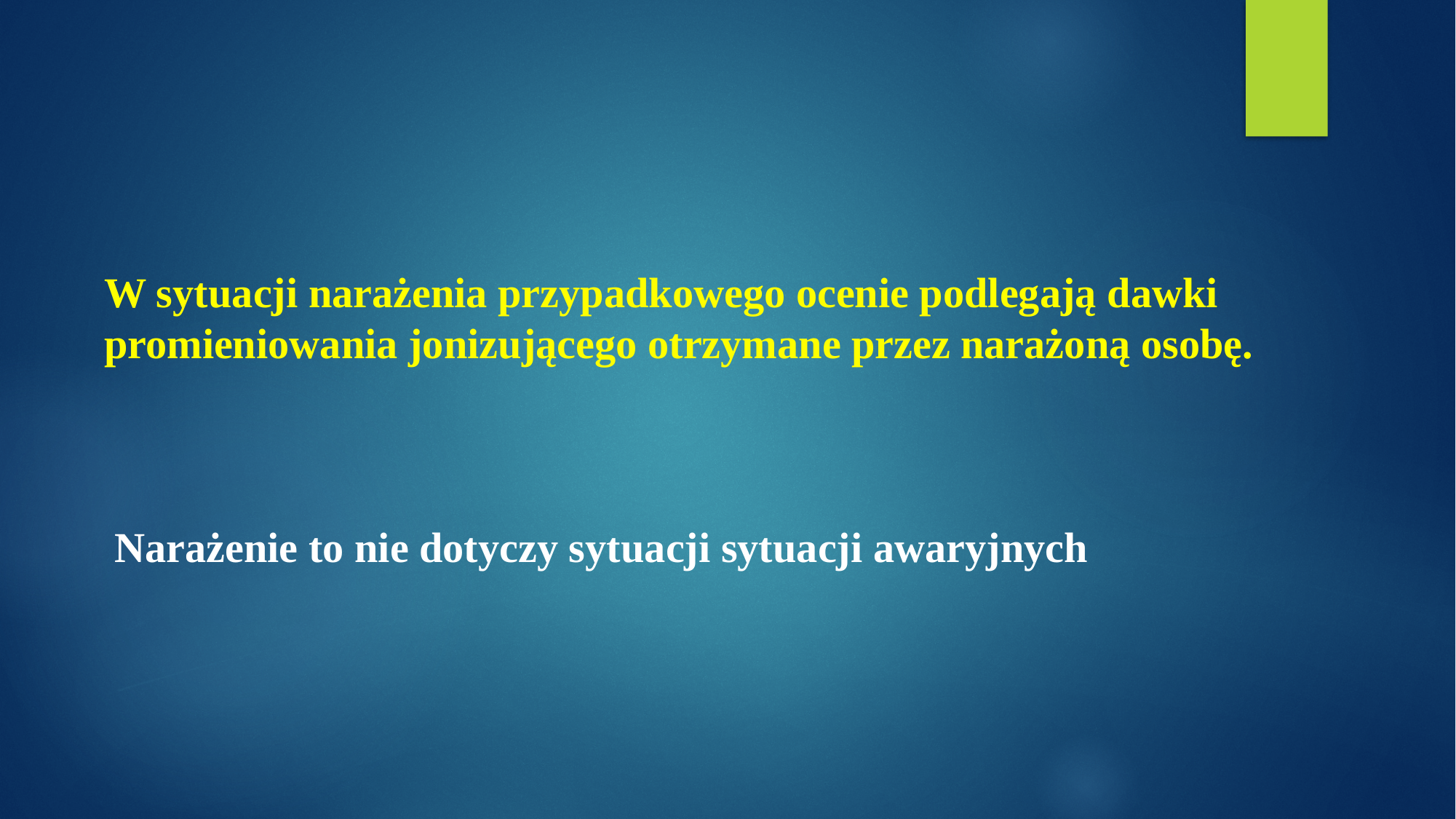

W sytuacji narażenia przypadkowego ocenie podlegają dawki promieniowania jonizującego otrzymane przez narażoną osobę.

 Narażenie to nie dotyczy sytuacji sytuacji awaryjnych